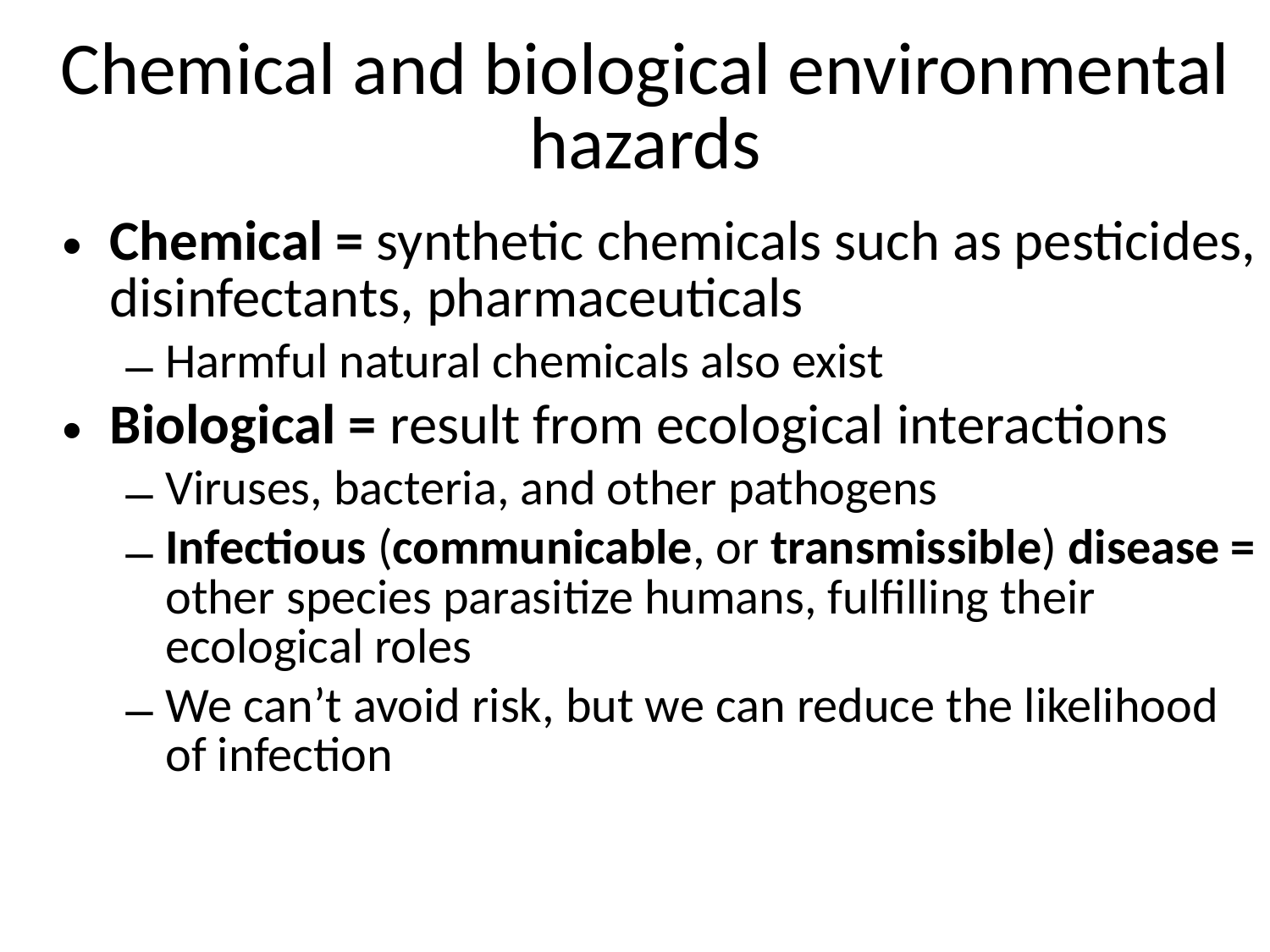

Chemical and biological environmental hazards
Chemical = synthetic chemicals such as pesticides, disinfectants, pharmaceuticals
Harmful natural chemicals also exist
Biological = result from ecological interactions
Viruses, bacteria, and other pathogens
Infectious (communicable, or transmissible) disease = other species parasitize humans, fulfilling their ecological roles
We can’t avoid risk, but we can reduce the likelihood of infection